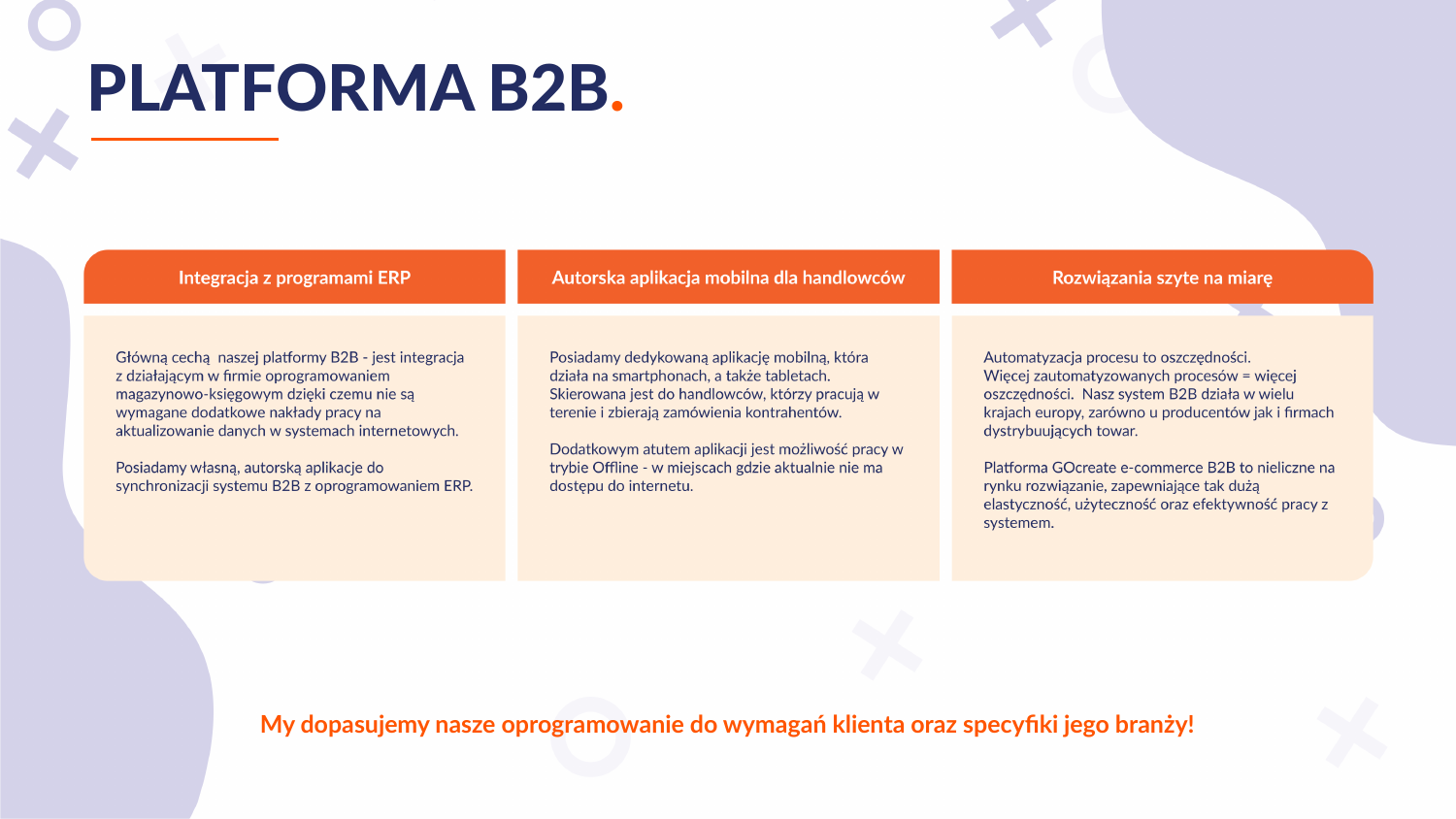

PLATFORMA B2B.
My dopasujemy nasze oprogramowanie do wymagań klienta oraz specyfiki jego branży!